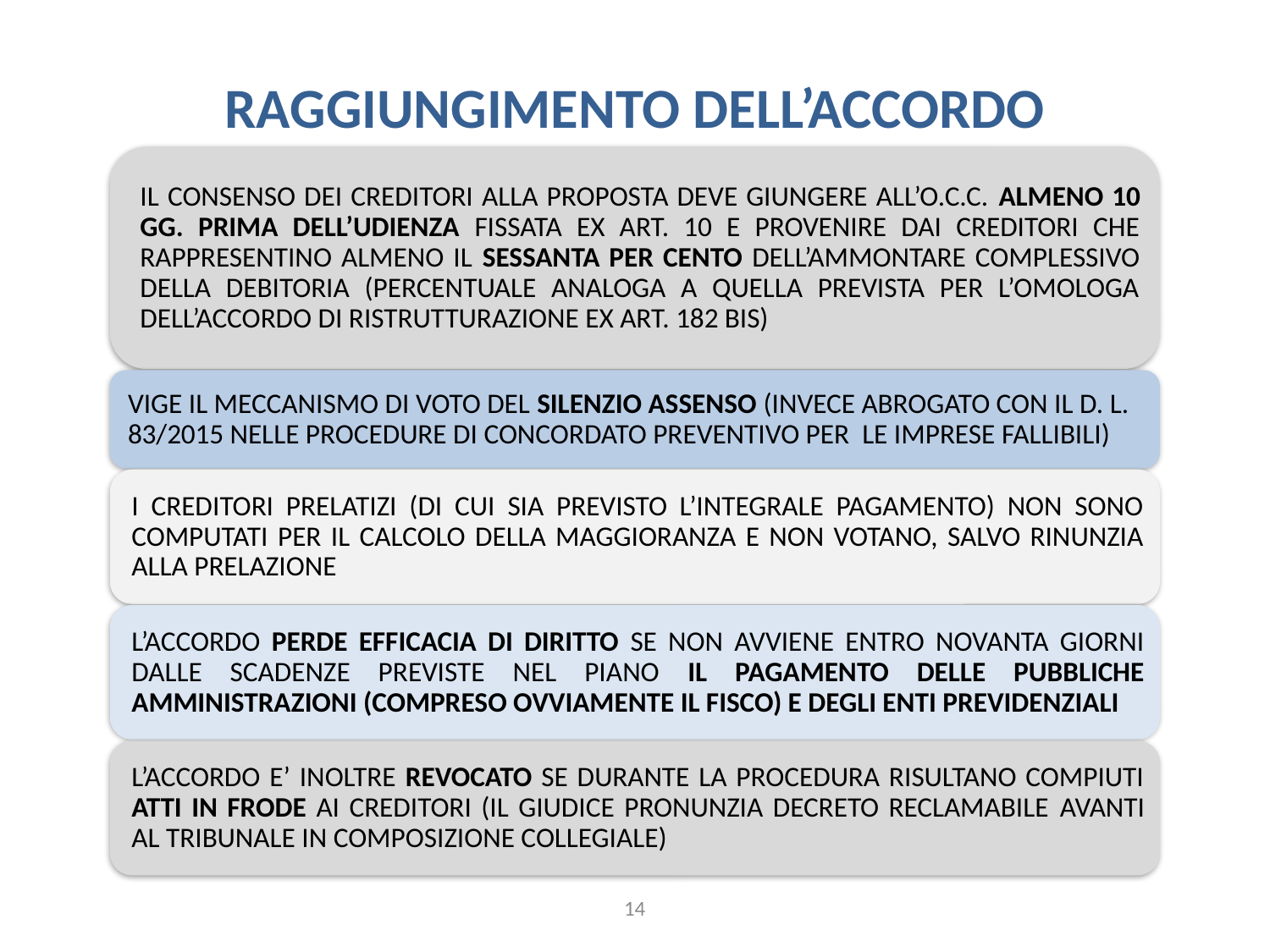

RAGGIUNGIMENTO DELL’ACCORDO
IL CONSENSO DEI CREDITORI ALLA PROPOSTA DEVE GIUNGERE ALL’O.C.C. ALMENO 10 GG. PRIMA DELL’UDIENZA FISSATA EX ART. 10 E PROVENIRE DAI CREDITORI CHE RAPPRESENTINO ALMENO IL SESSANTA PER CENTO DELL’AMMONTARE COMPLESSIVO DELLA DEBITORIA (PERCENTUALE ANALOGA A QUELLA PREVISTA PER L’OMOLOGA DELL’ACCORDO DI RISTRUTTURAZIONE EX ART. 182 BIS)
VIGE IL MECCANISMO DI VOTO DEL SILENZIO ASSENSO (INVECE ABROGATO CON IL D. L. 83/2015 NELLE PROCEDURE DI CONCORDATO PREVENTIVO PER  LE IMPRESE FALLIBILI)
I CREDITORI PRELATIZI (DI CUI SIA PREVISTO L’INTEGRALE PAGAMENTO) NON SONO COMPUTATI PER IL CALCOLO DELLA MAGGIORANZA E NON VOTANO, SALVO RINUNZIA ALLA PRELAZIONE
L’ACCORDO PERDE EFFICACIA DI DIRITTO SE NON AVVIENE ENTRO NOVANTA GIORNI DALLE SCADENZE PREVISTE NEL PIANO IL PAGAMENTO DELLE PUBBLICHE AMMINISTRAZIONI (COMPRESO OVVIAMENTE IL FISCO) E DEGLI ENTI PREVIDENZIALI
L’ACCORDO E’ INOLTRE REVOCATO SE DURANTE LA PROCEDURA RISULTANO COMPIUTI ATTI IN FRODE AI CREDITORI (IL GIUDICE PRONUNZIA DECRETO RECLAMABILE AVANTI AL TRIBUNALE IN COMPOSIZIONE COLLEGIALE)
14